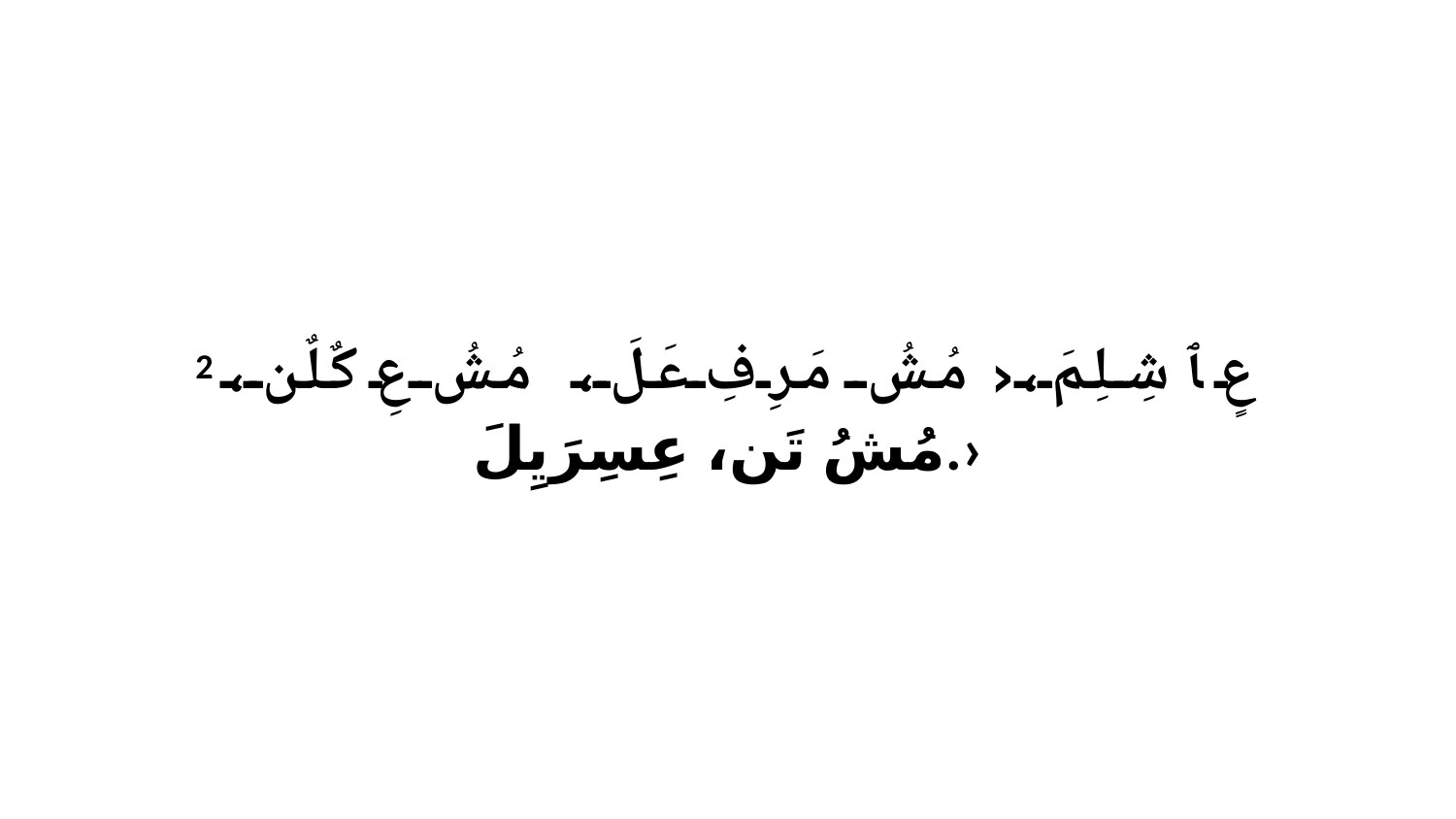

2 عٍ ﭑ شِلِمَ،‹مُشُ مَرِفِ عَلَ، مُشُ عِ كٌلٌن، مُشُ تَن، عِسِرَيِلَ.›